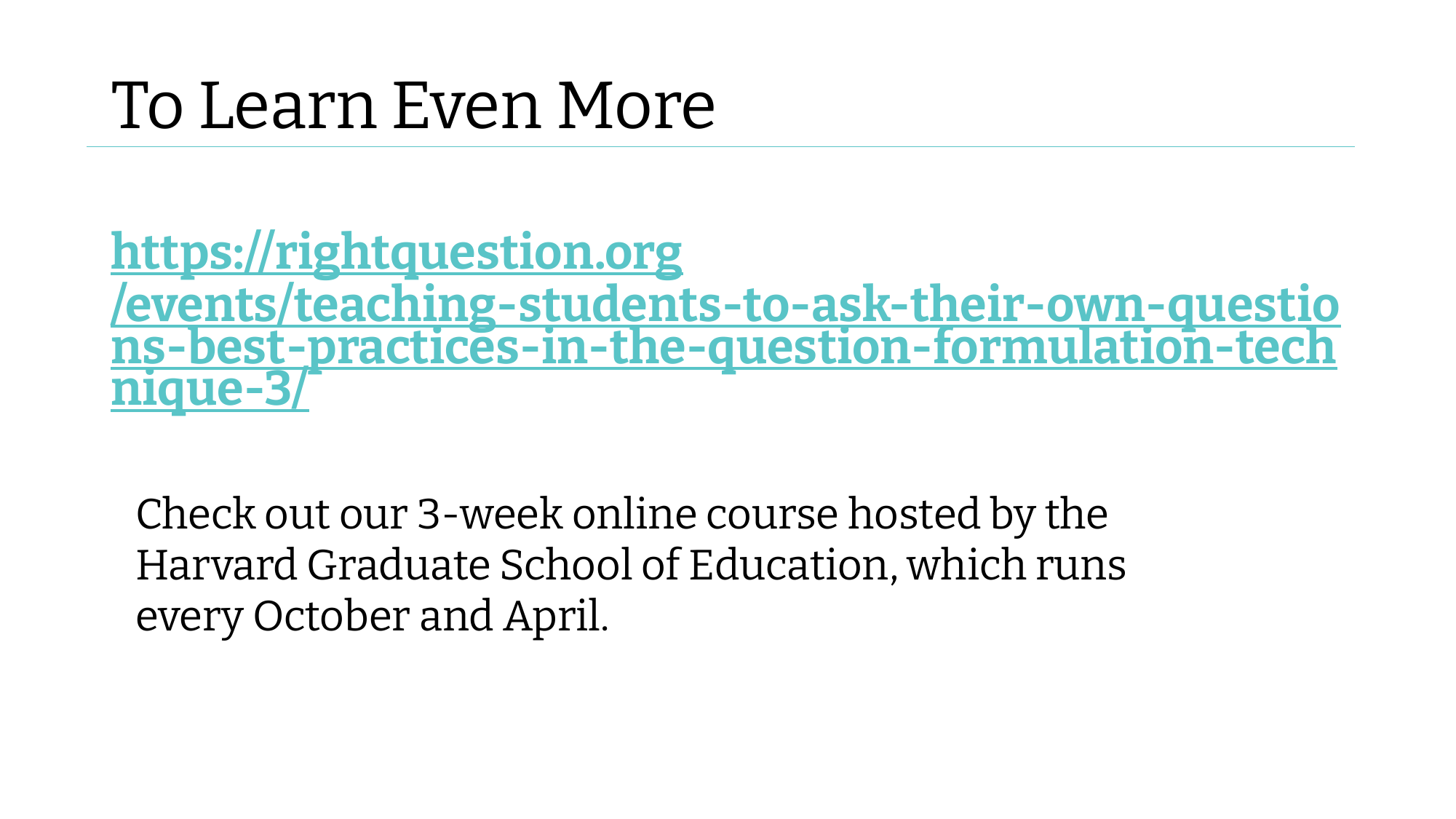

To Learn Even More

https://rightquestion.org/events/teaching-students-to-ask-their-own-questions-best-practices-in-the-question-formulation-technique-3/
Check out our 3-week online course hosted by the Harvard Graduate School of Education, which runs every October and April.